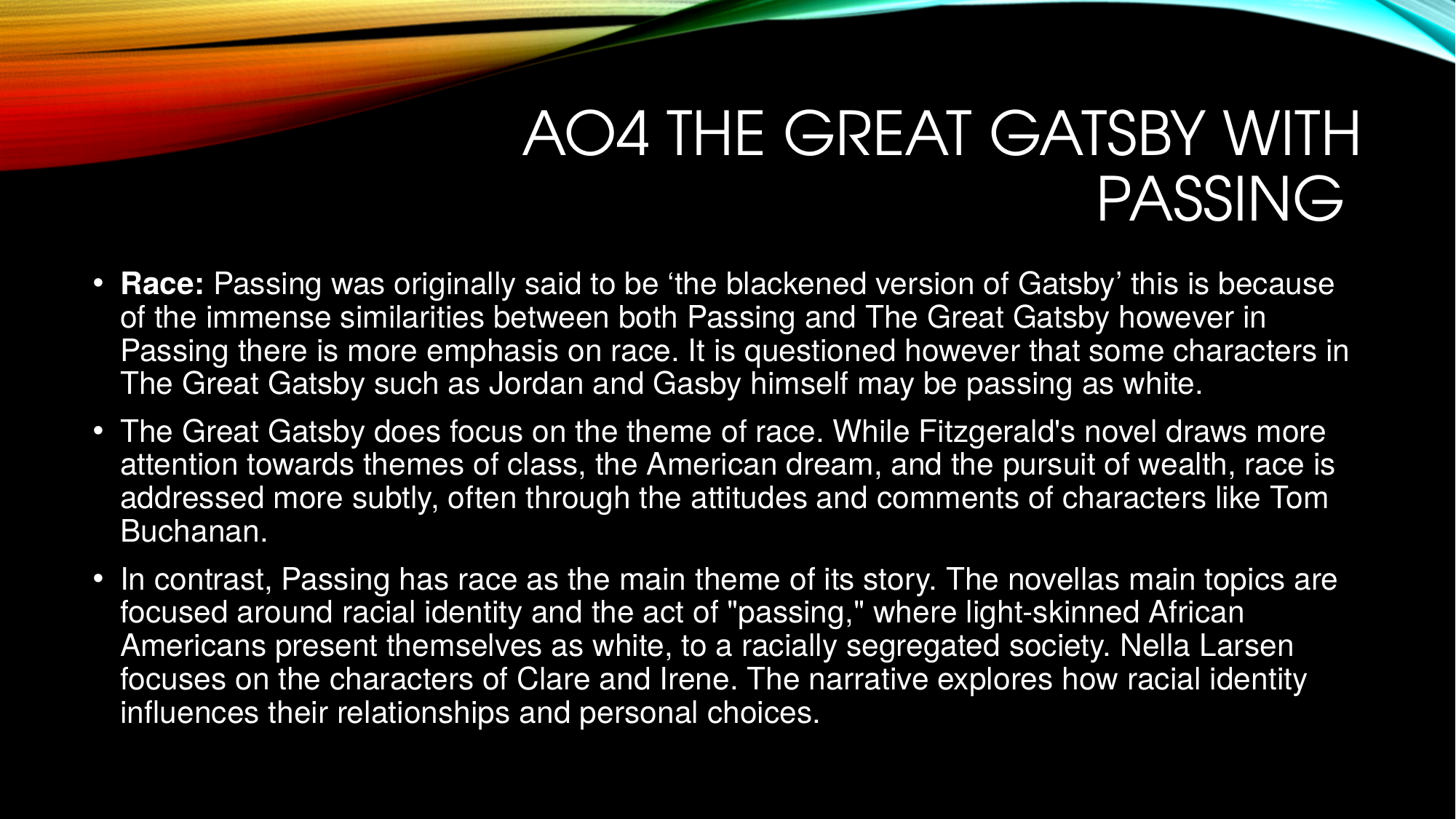

# AO4 THE GREAT GATSBY WITH PASSING
Race: Passing was originally said to be ‘the blackened version of Gatsby’ this is because of the immense similarities between both Passing and The Great Gatsby however in Passing there is more emphasis on race. It is questioned however that some characters in The Great Gatsby such as Jordan and Gasby himself may be passing as white.
The Great Gatsby does focus on the theme of race. While Fitzgerald's novel draws more attention towards themes of class, the American dream, and the pursuit of wealth, race is addressed more subtly, often through the attitudes and comments of characters like Tom Buchanan.
In contrast, Passing has race as the main theme of its story. The novellas main topics are focused around racial identity and the act of "passing," where light-skinned African Americans present themselves as white, to a racially segregated society. Nella Larsen focuses on the characters of Clare and Irene. The narrative explores how racial identity influences their relationships and personal choices.